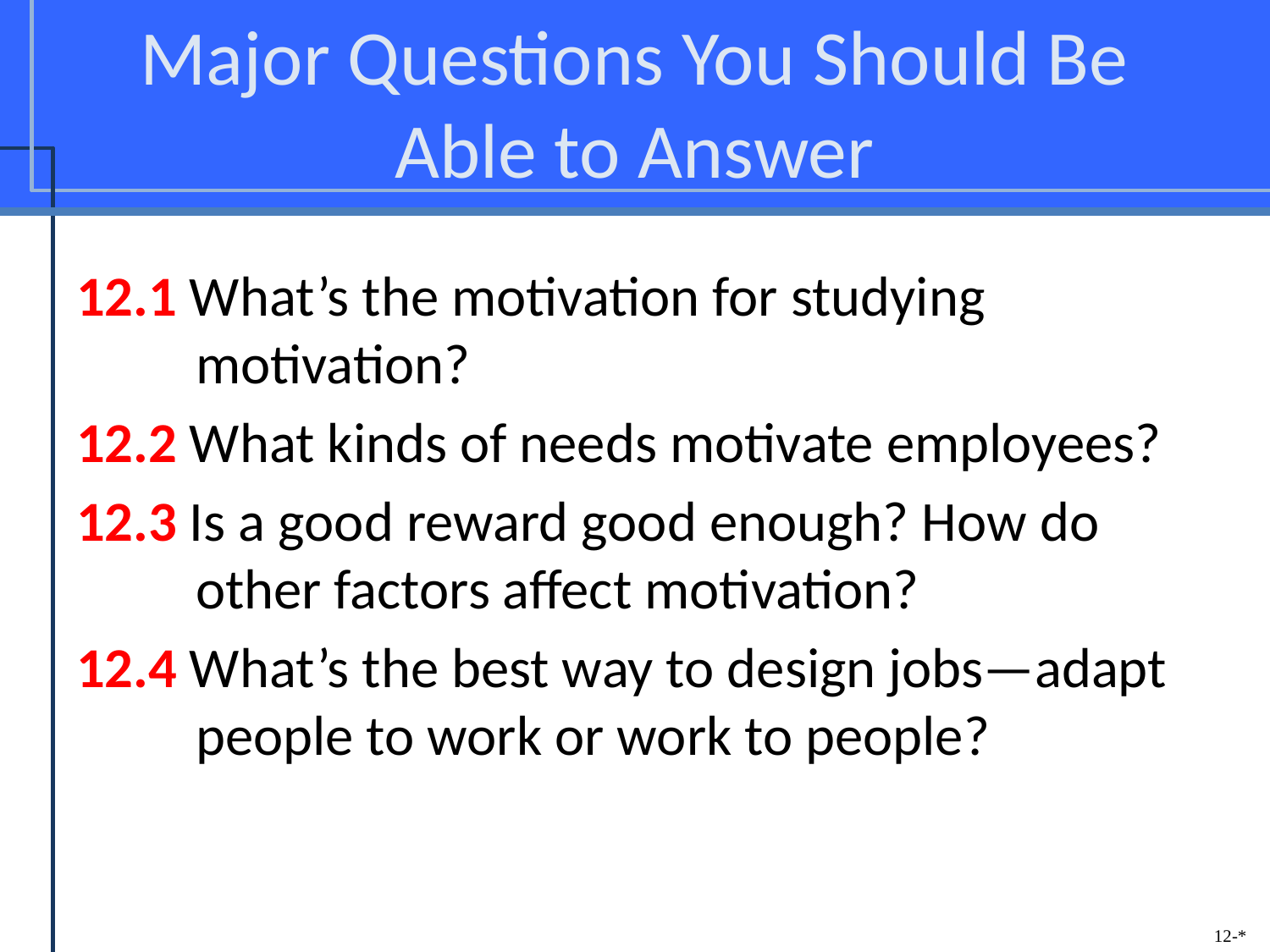

# Major Questions You Should Be Able to Answer
12.1 What’s the motivation for studying motivation?
12.2 What kinds of needs motivate employees?
12.3 Is a good reward good enough? How do other factors affect motivation?
12.4 What’s the best way to design jobs—adapt people to work or work to people?